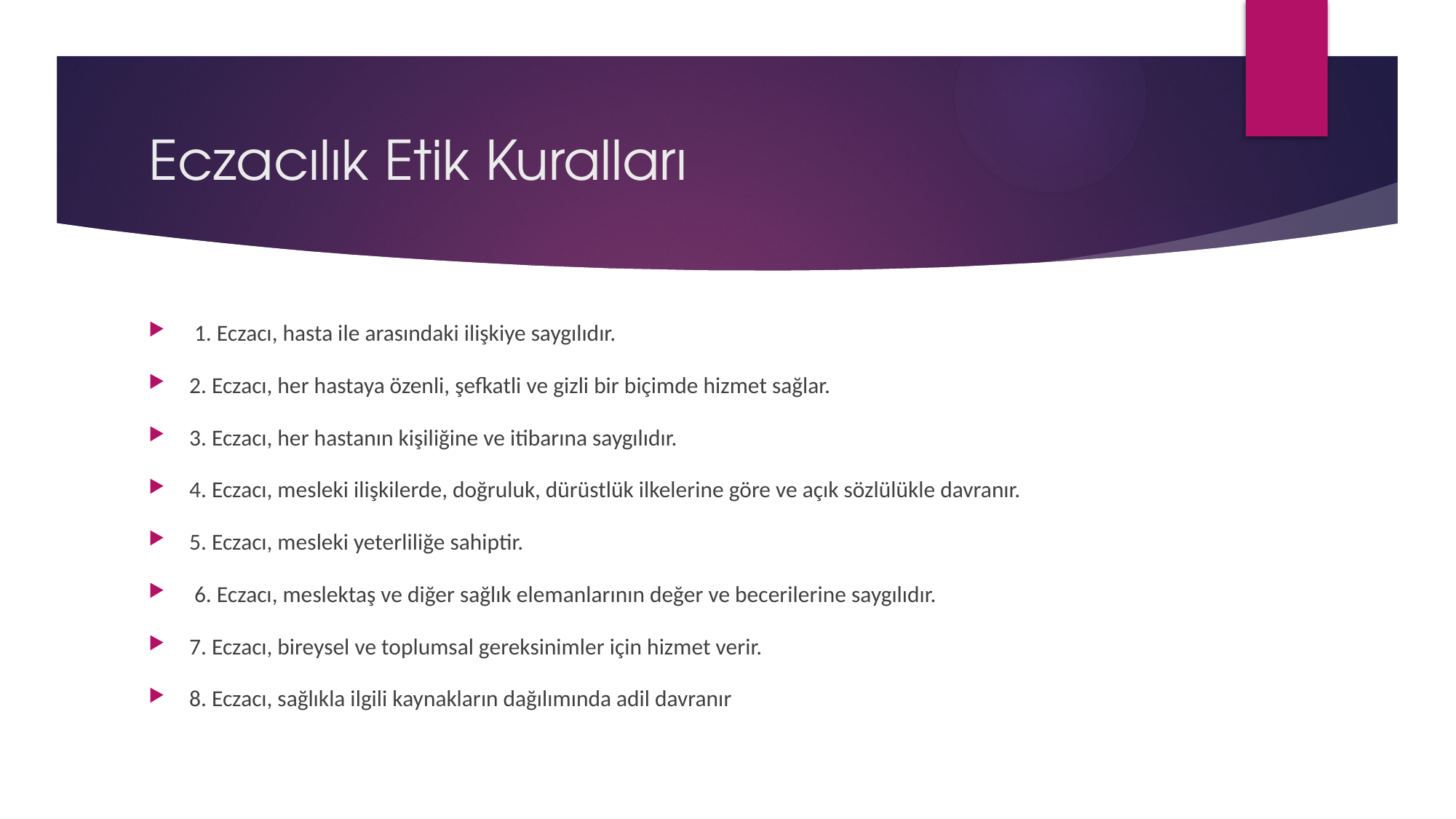

# Eczacılık Etik Kuralları
 1. Eczacı, hasta ile arasındaki ilişkiye saygılıdır.
2. Eczacı, her hastaya özenli, şefkatli ve gizli bir biçimde hizmet sağlar.
3. Eczacı, her hastanın kişiliğine ve itibarına saygılıdır.
4. Eczacı, mesleki ilişkilerde, doğruluk, dürüstlük ilkelerine göre ve açık sözlülükle davranır.
5. Eczacı, mesleki yeterliliğe sahiptir.
 6. Eczacı, meslektaş ve diğer sağlık elemanlarının değer ve becerilerine saygılıdır.
7. Eczacı, bireysel ve toplumsal gereksinimler için hizmet verir.
8. Eczacı, sağlıkla ilgili kaynakların dağılımında adil davranır